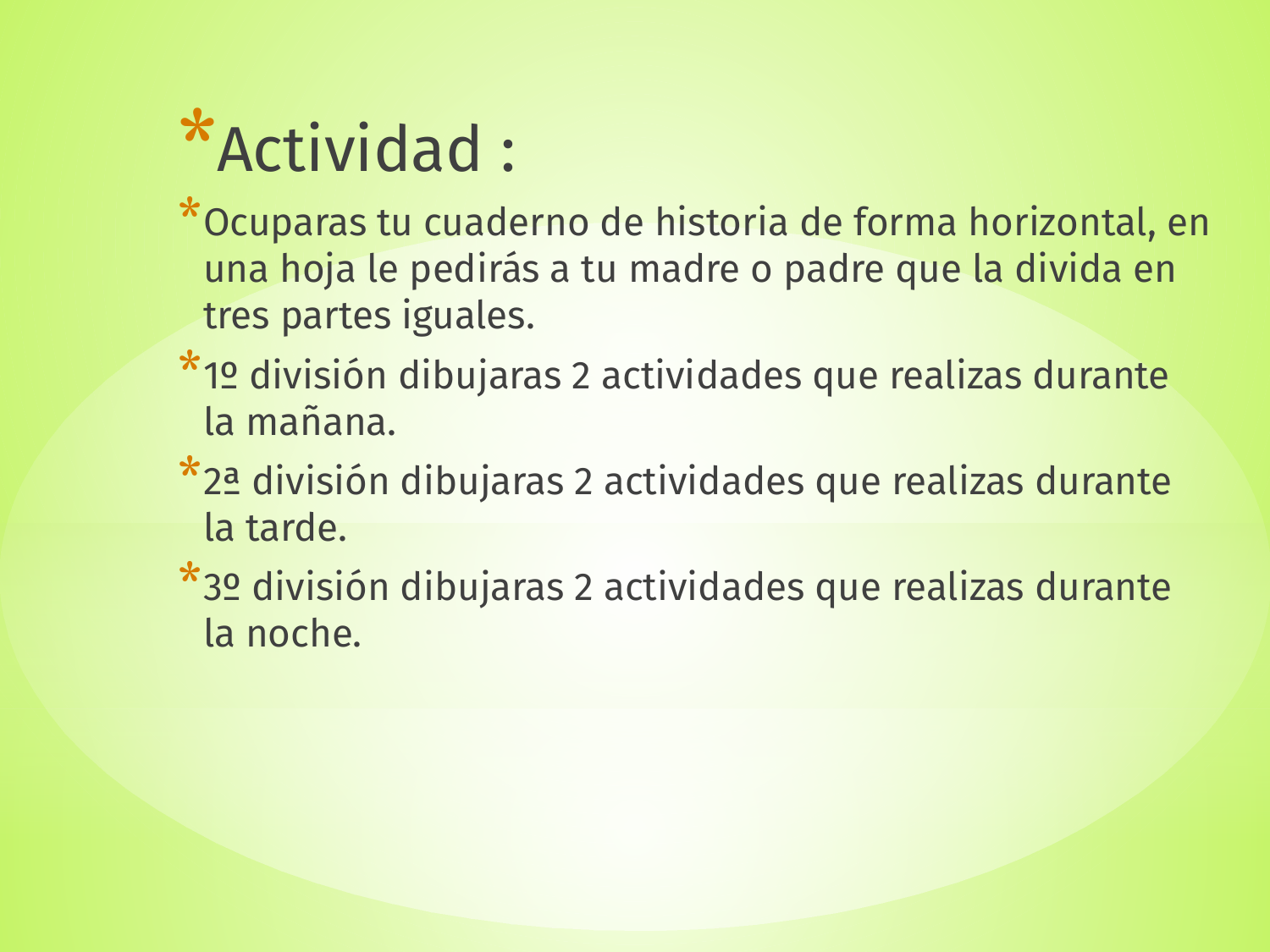

Actividad :
Ocuparas tu cuaderno de historia de forma horizontal, en una hoja le pedirás a tu madre o padre que la divida en tres partes iguales.
1º división dibujaras 2 actividades que realizas durante la mañana.
2ª división dibujaras 2 actividades que realizas durante la tarde.
3º división dibujaras 2 actividades que realizas durante la noche.